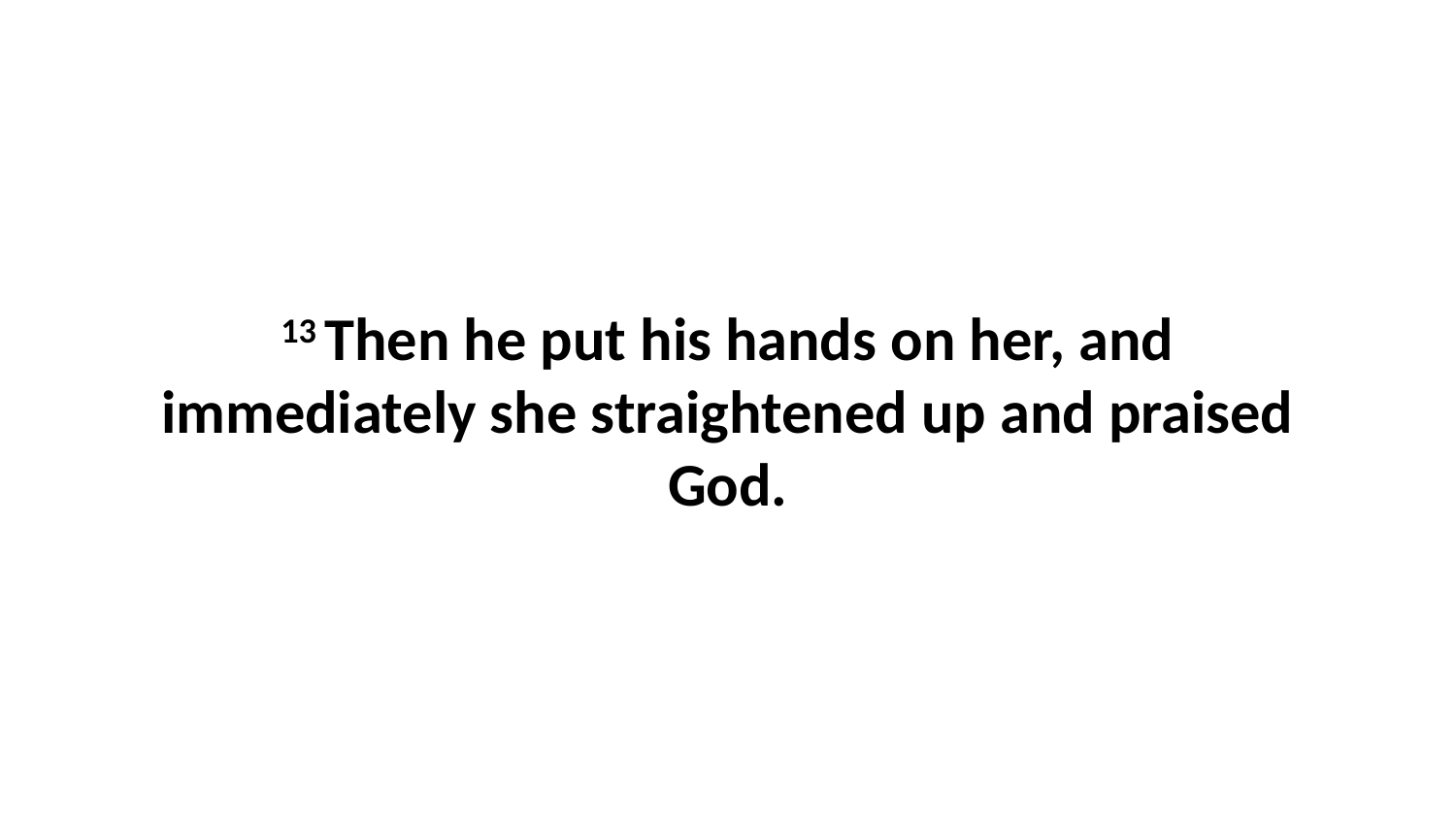

13 Then he put his hands on her, and immediately she straightened up and praised God.